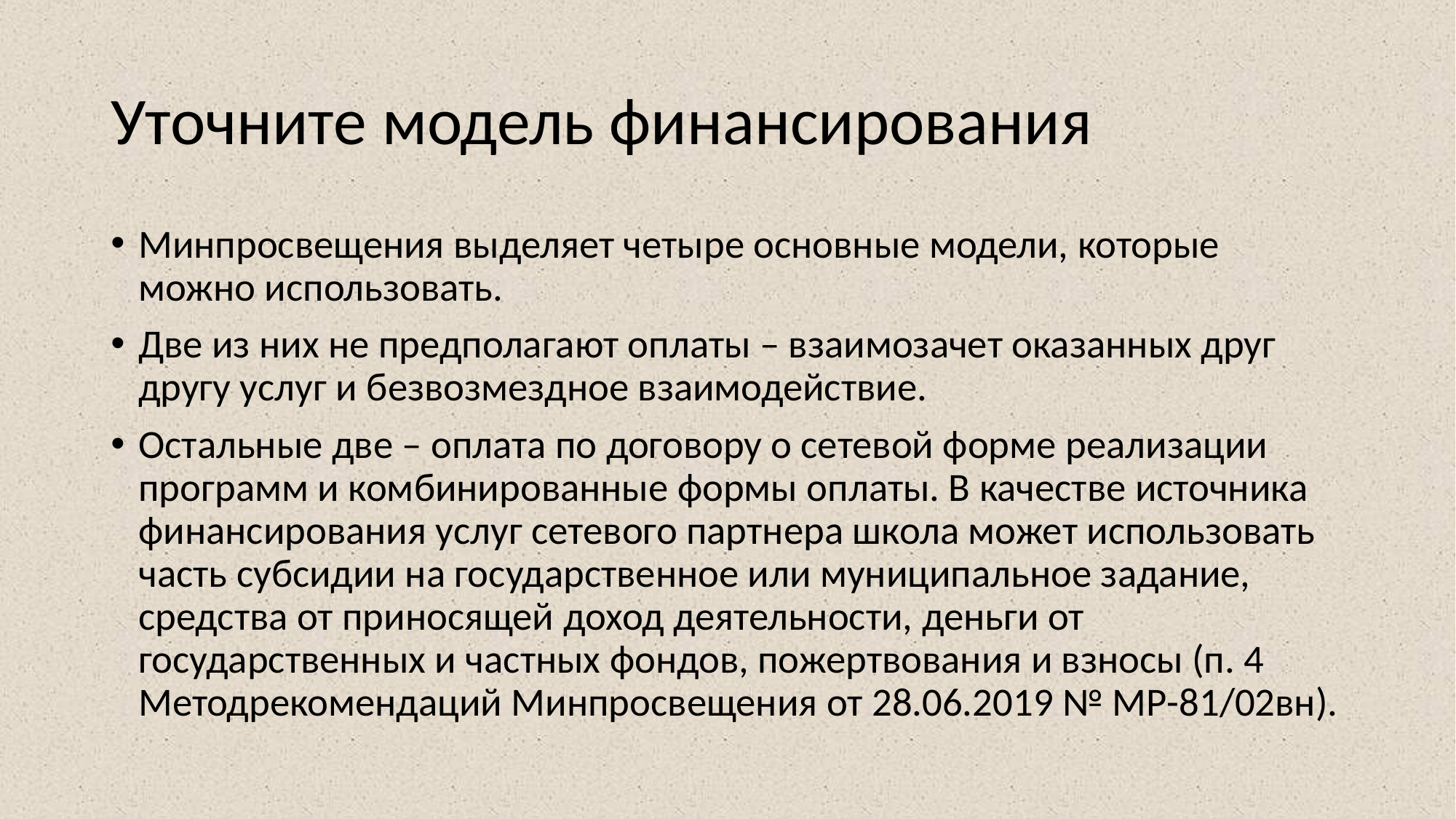

# Уточните модель финансирования
Минпросвещения выделяет четыре основные модели, которые можно использовать.
Две из них не предполагают оплаты – взаимозачет оказанных друг другу услуг и безвозмездное взаимодействие.
Остальные две – оплата по договору о сетевой форме реализации программ и комбинированные формы оплаты. В качестве источника финансирования услуг сетевого партнера школа может использовать часть субсидии на государственное или муниципальное задание, средства от приносящей доход деятельности, деньги от государственных и частных фондов, пожертвования и взносы (п. 4 Методрекомендаций Минпросвещения от 28.06.2019 № МР-81/02вн).